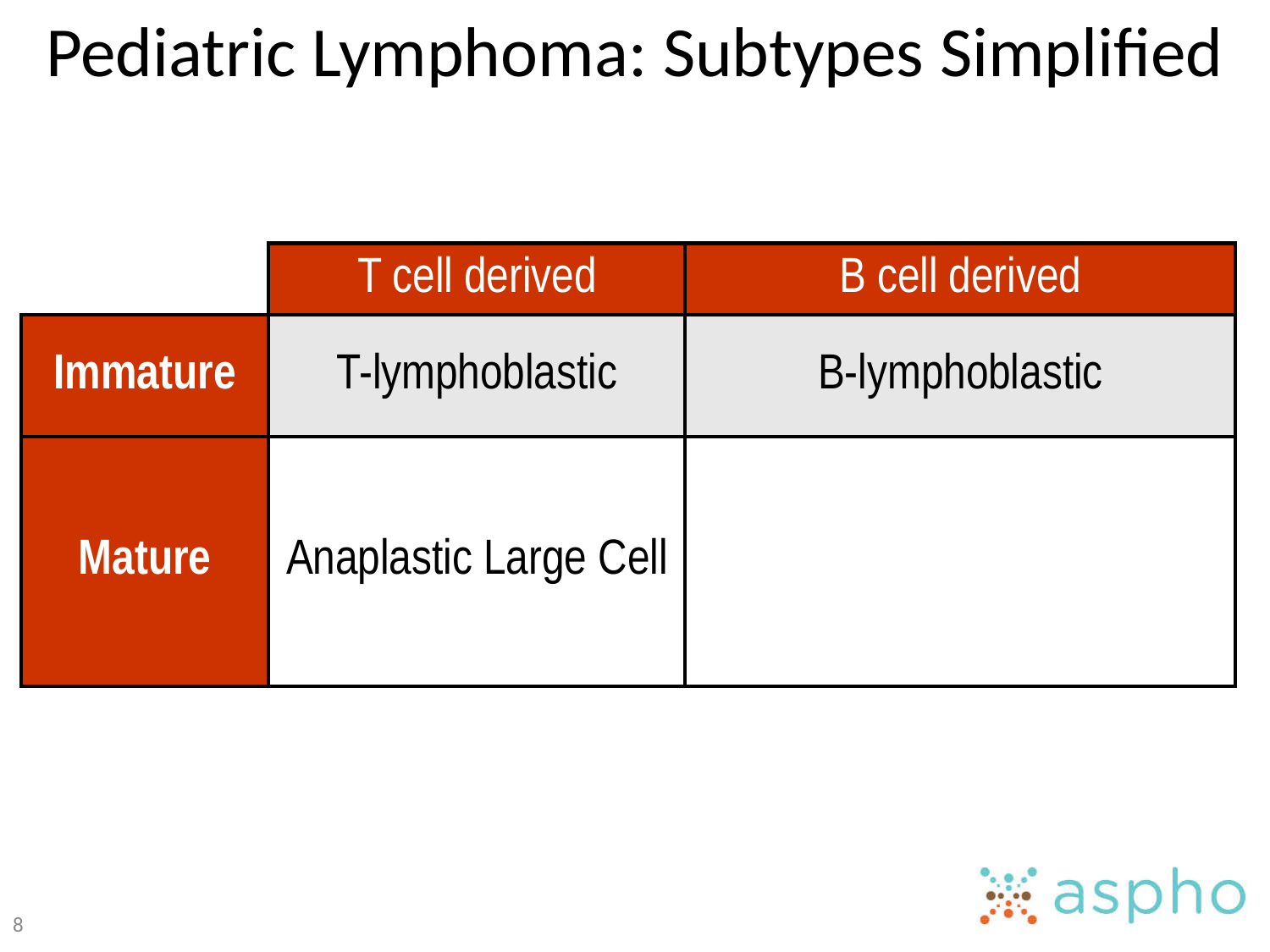

Pediatric Lymphoma: Subtypes Simplified
|  | T cell derived | B cell derived |
| --- | --- | --- |
| Immature | T-lymphoblastic | B-lymphoblastic |
| Mature | Anaplastic Large Cell |  |
8